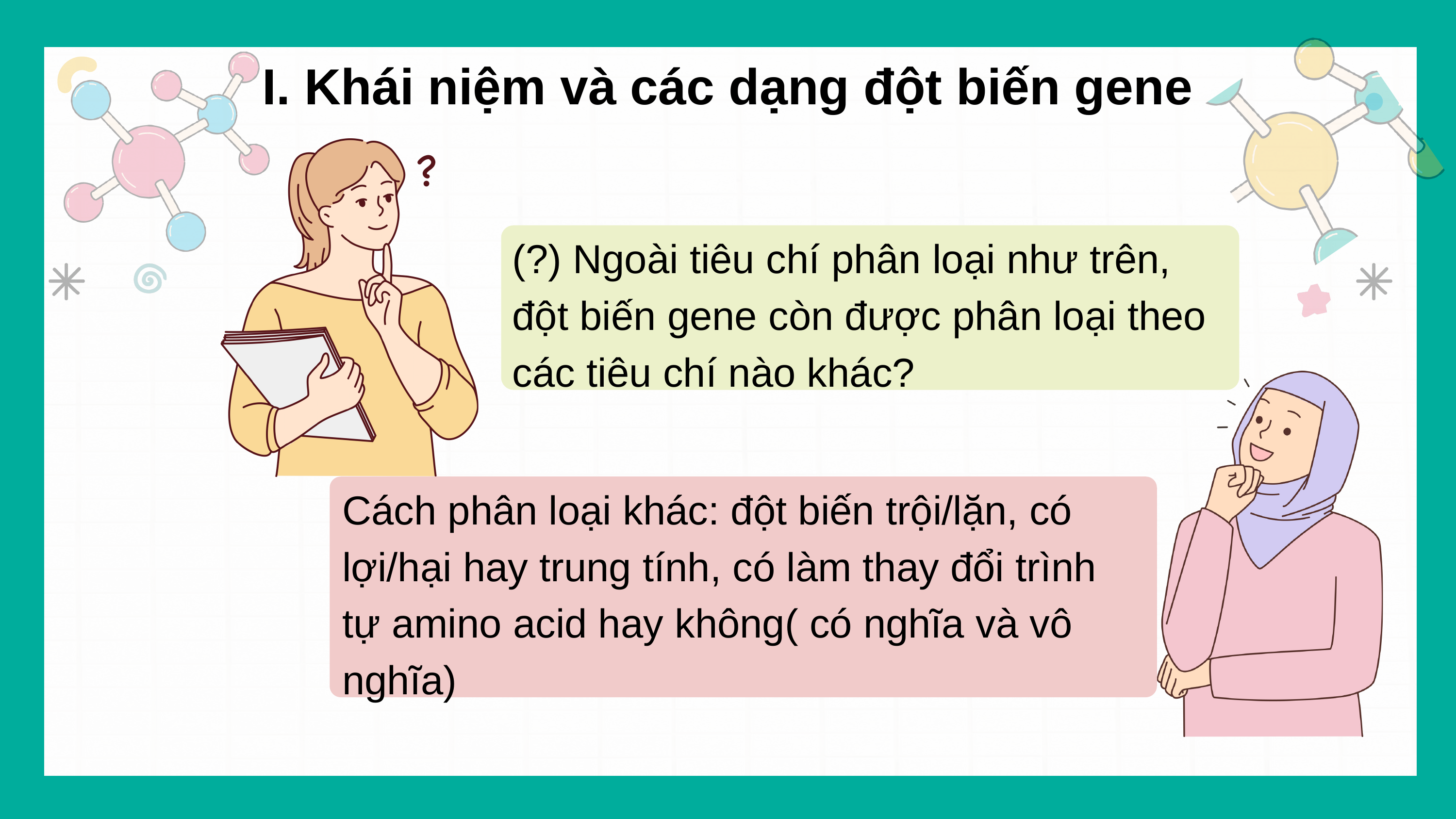

I. Khái niệm và các dạng đột biến gene

(?) Ngoài tiêu chí phân loại như trên, đột biến gene còn được phân loại theo các tiêu chí nào khác?

Cách phân loại khác: đột biến trội/lặn, có lợi/hại hay trung tính, có làm thay đổi trình tự amino acid hay không( có nghĩa và vô nghĩa)